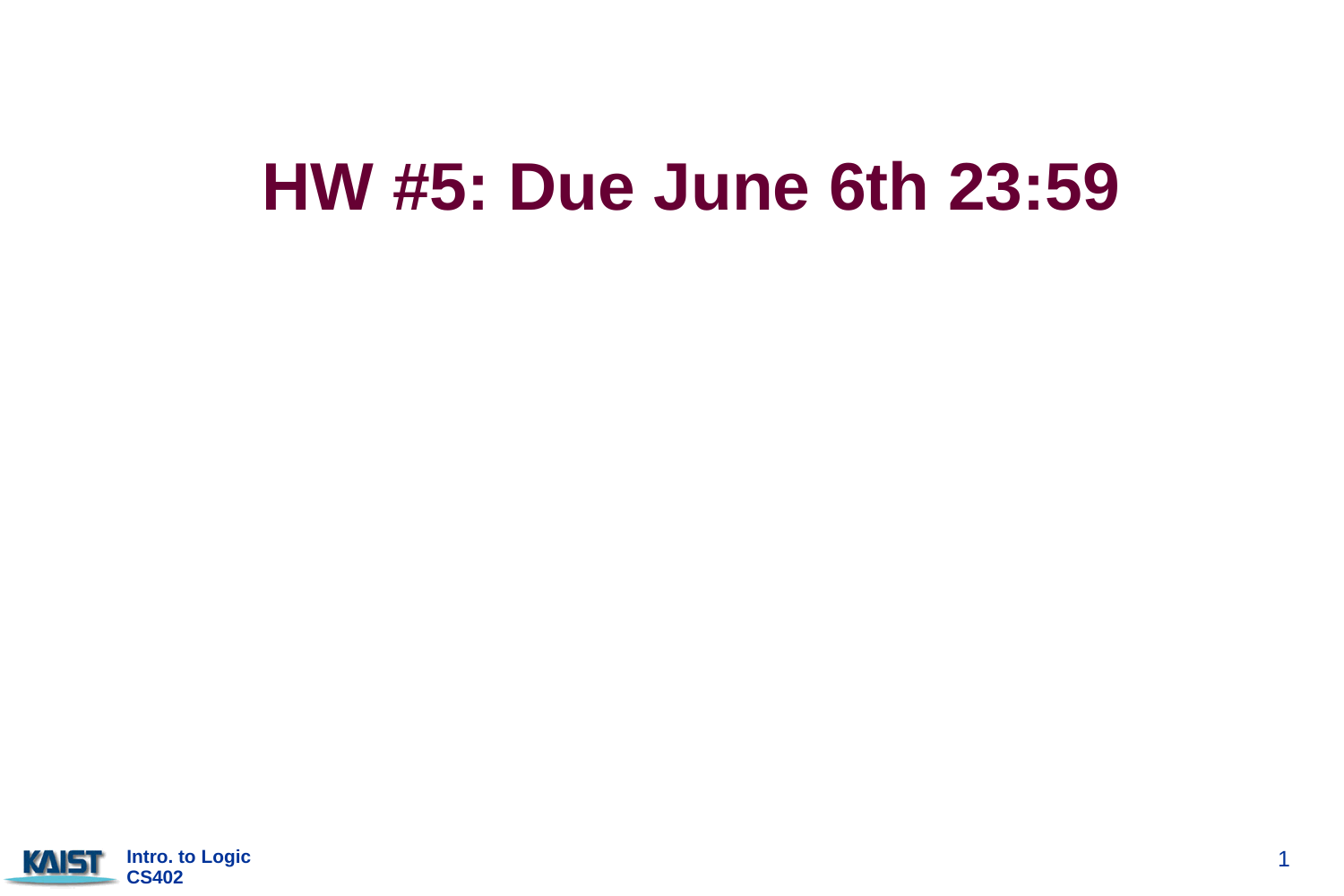

HW #5: Due June 6th 23:59
1
Intro. to Logic CS402